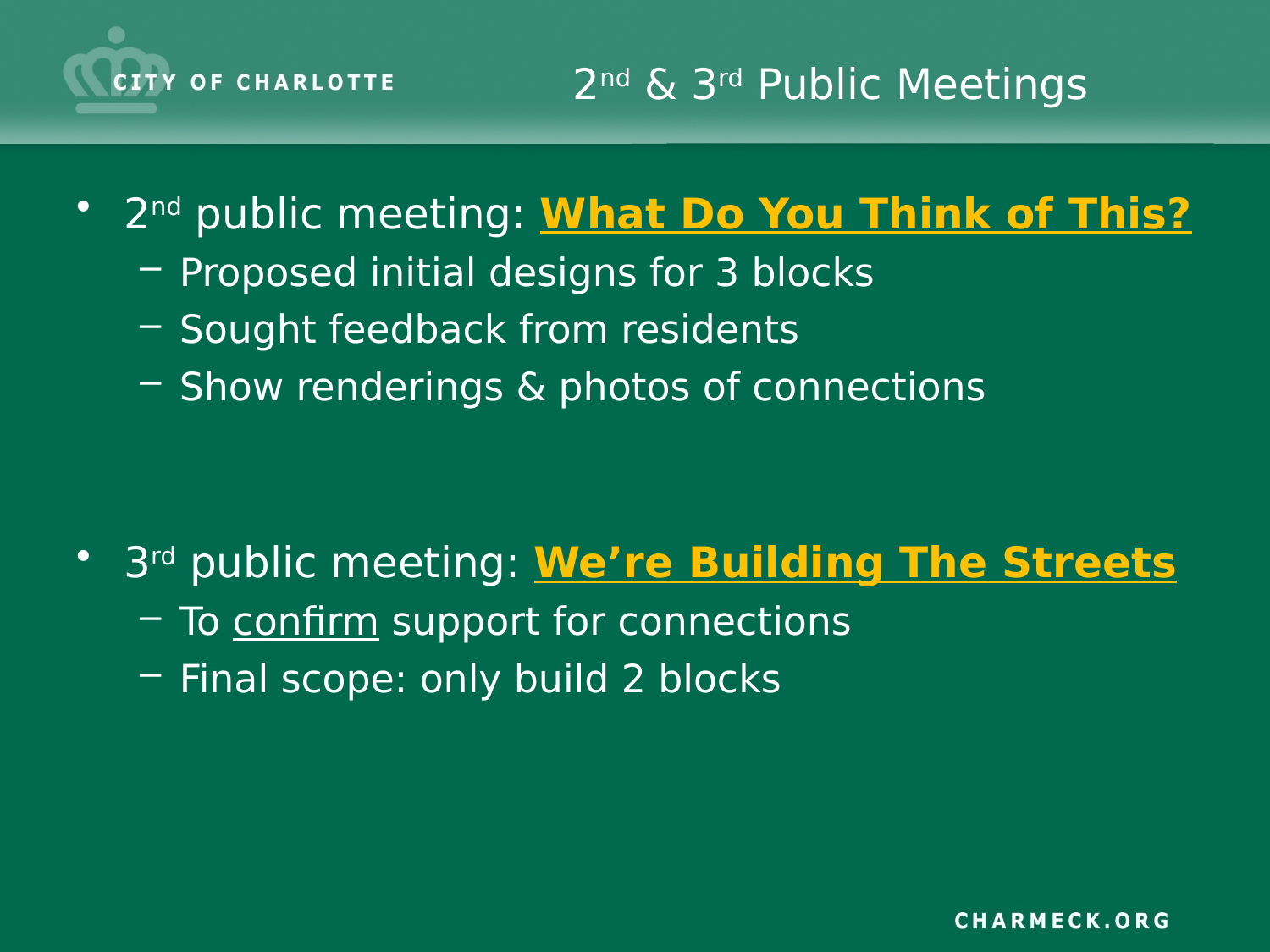

# 2nd & 3rd Public Meetings
2nd public meeting: What Do You Think of This?
Proposed initial designs for 3 blocks
Sought feedback from residents
Show renderings & photos of connections

3rd public meeting: We’re Building The Streets
To confirm support for connections
Final scope: only build 2 blocks